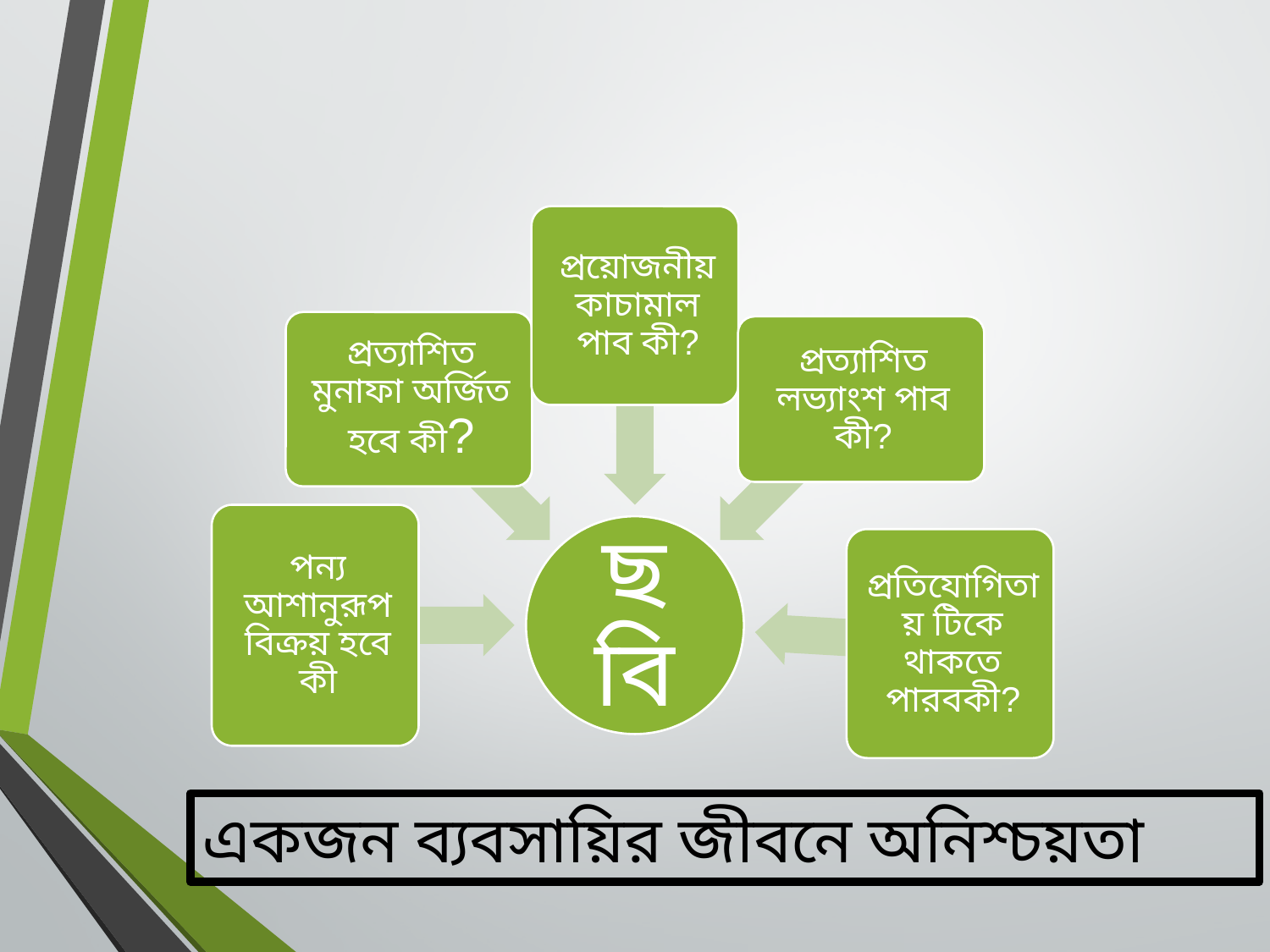

ছবি
পন্য আশানুরূপ বিক্রয় হবে কী
প্রত্যাশিত মুনাফা অর্জিত হবে কী?
প্রয়োজনীয় কাচামাল পাব কী?
প্রত্যাশিত লভ্যাংশ পাব কী?
প্রতিযোগিতায় টিকে থাকতে পারবকী?
একজন ব্যবসায়ির জীবনে অনিশ্চয়তা